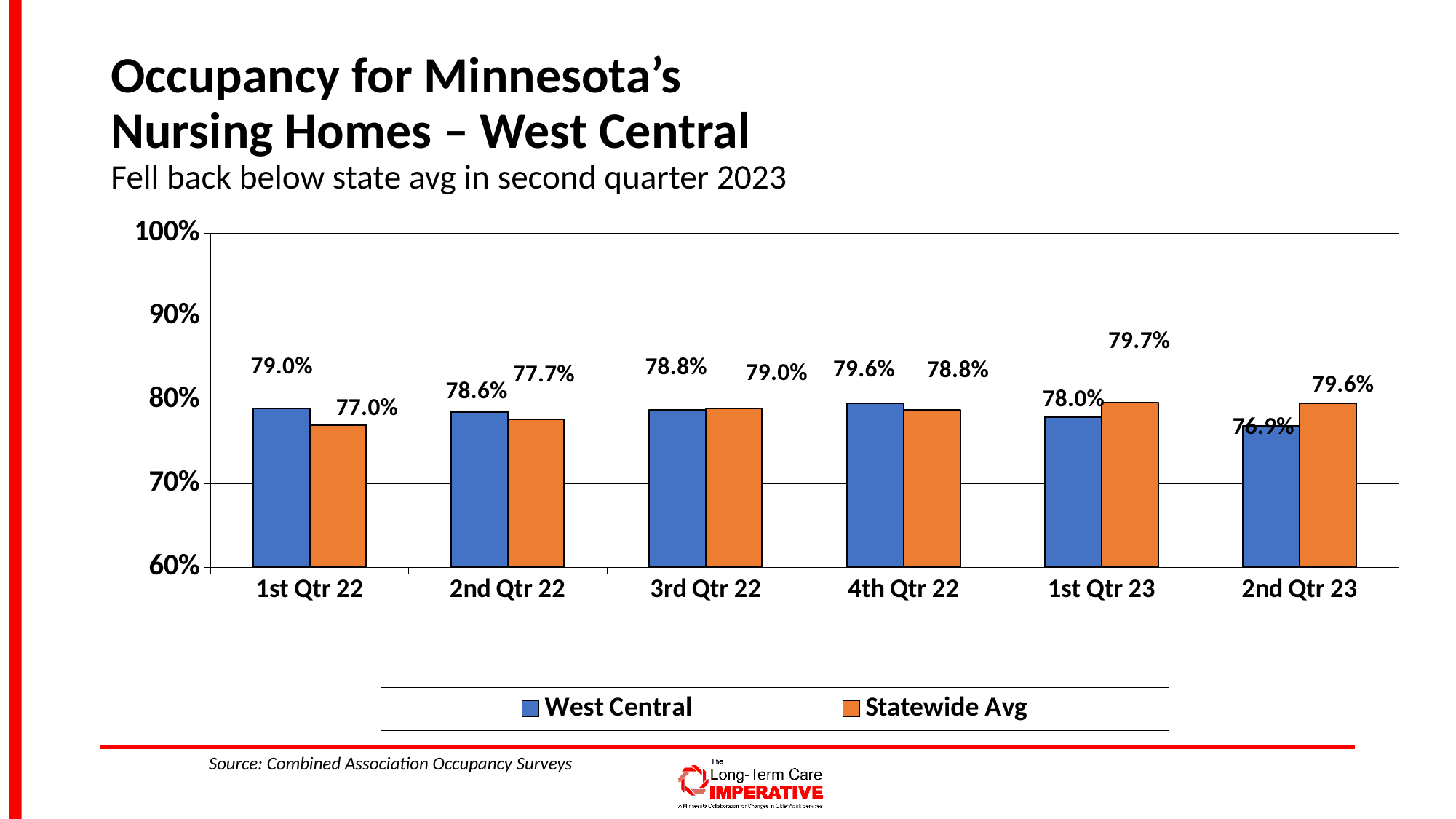

# Occupancy for Minnesota’s Nursing Homes – West Central Fell back below state avg in second quarter 2023

### Chart

| Category | West Central | Statewide Avg |
|---|---|---|
| 1st Qtr 22 | 0.79 | 0.77 |
| 2nd Qtr 22 | 0.786 | 0.777 |
| 3rd Qtr 22 | 0.788 | 0.79 |
| 4th Qtr 22 | 0.796 | 0.788 |
| 1st Qtr 23 | 0.78 | 0.797 |
| 2nd Qtr 23 | 0.769 | 0.796 |
Source: Combined Association Occupancy Surveys